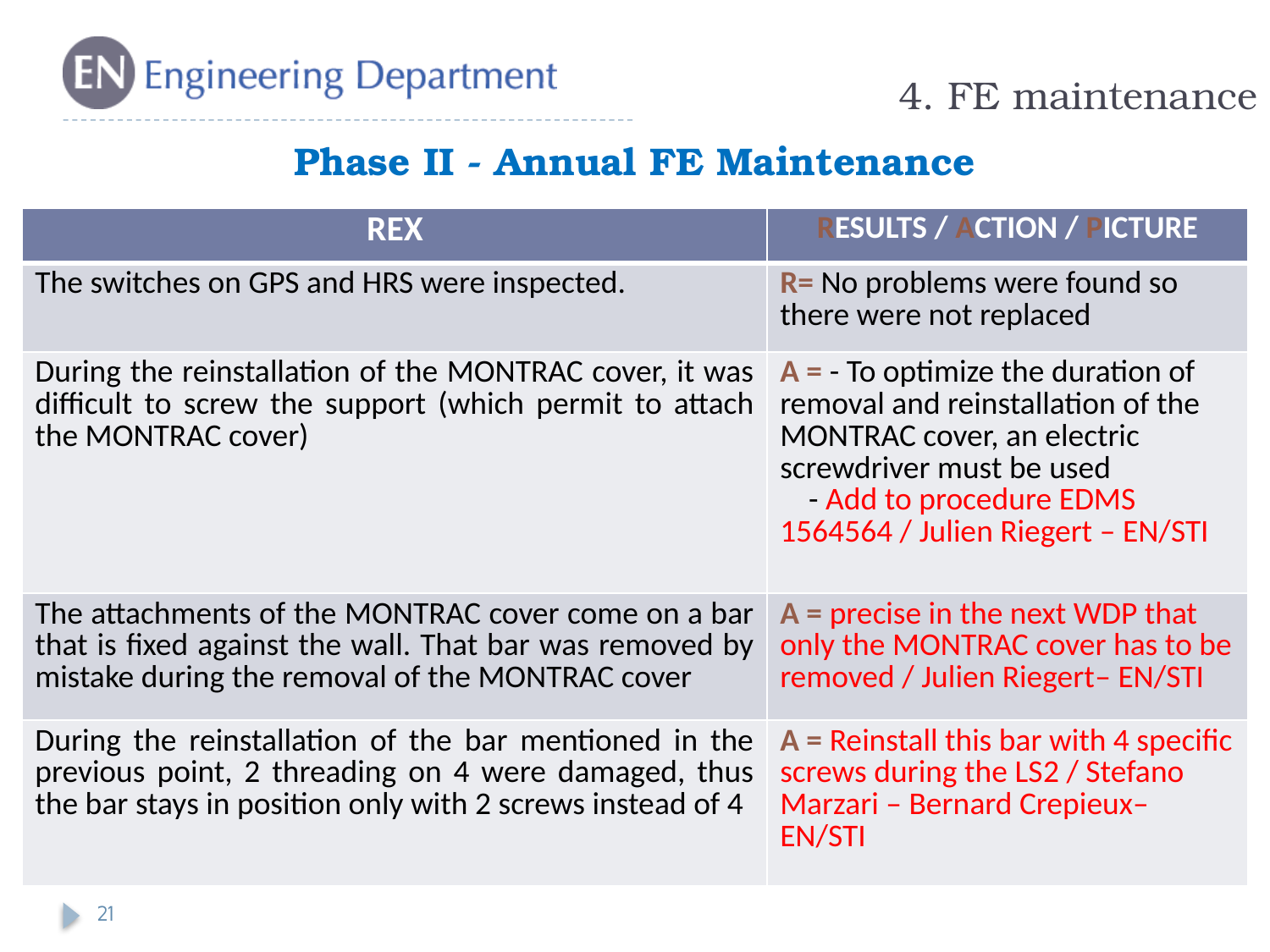

4. FE maintenance
Phase II - Annual FE Maintenance
| REX | RESULTS / ACTION / PICTURE |
| --- | --- |
| The switches on GPS and HRS were inspected. | R= No problems were found so there were not replaced |
| During the reinstallation of the MONTRAC cover, it was difficult to screw the support (which permit to attach the MONTRAC cover) | A = - To optimize the duration of removal and reinstallation of the MONTRAC cover, an electric screwdriver must be used - Add to procedure EDMS 1564564 / Julien Riegert – EN/STI |
| The attachments of the MONTRAC cover come on a bar that is fixed against the wall. That bar was removed by mistake during the removal of the MONTRAC cover | A = precise in the next WDP that only the MONTRAC cover has to be removed / Julien Riegert– EN/STI |
| During the reinstallation of the bar mentioned in the previous point, 2 threading on 4 were damaged, thus the bar stays in position only with 2 screws instead of 4 | A = Reinstall this bar with 4 specific screws during the LS2 / Stefano Marzari – Bernard Crepieux– EN/STI |
21